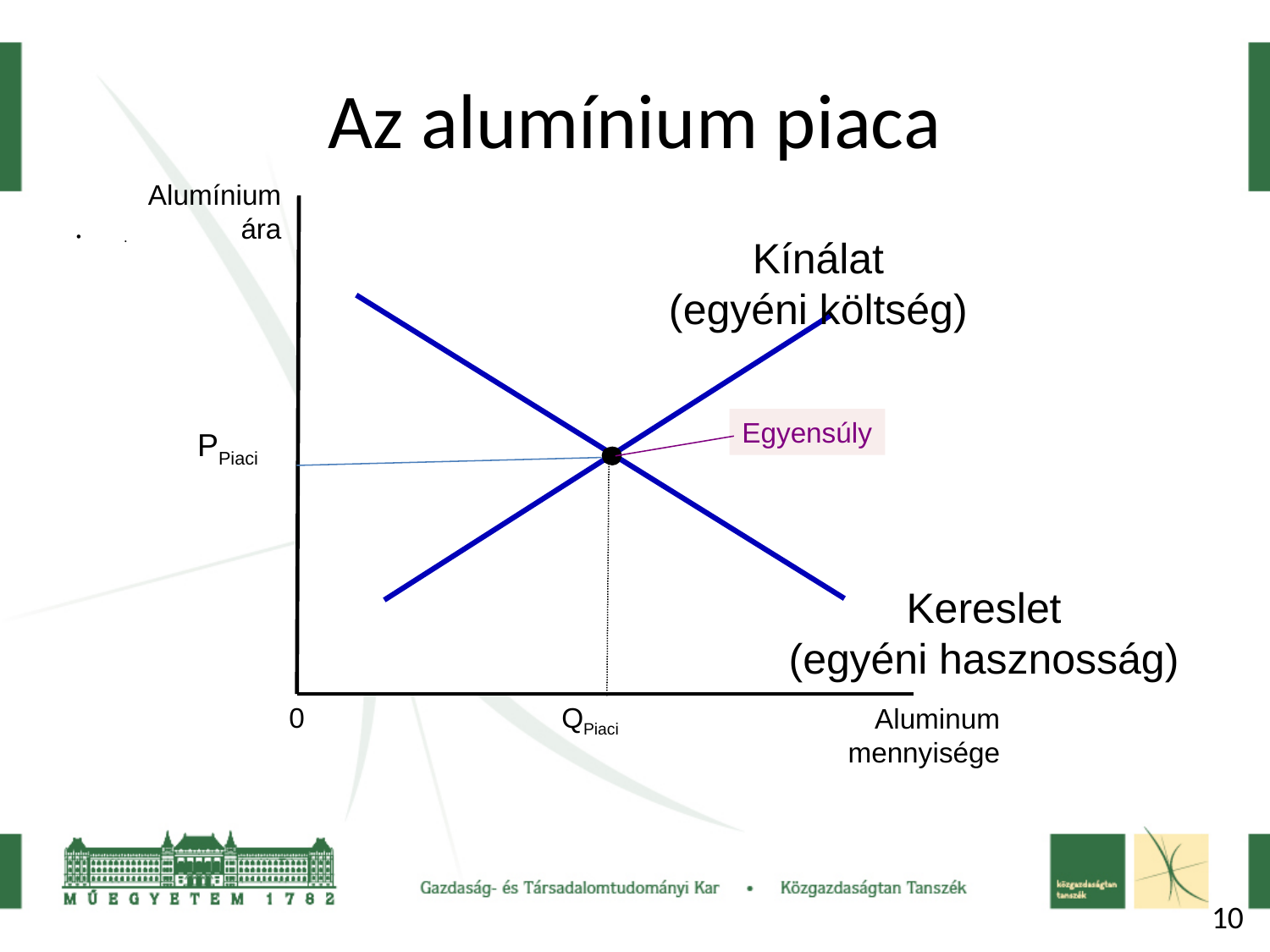

# Az alumínium piaca
Alumínium ára

.
Kínálat
(egyéni költség)
Kereslet
(egyéni hasznosság)
Egyensúly
PPiaci

QPiaci
0
Aluminum mennyisége
10